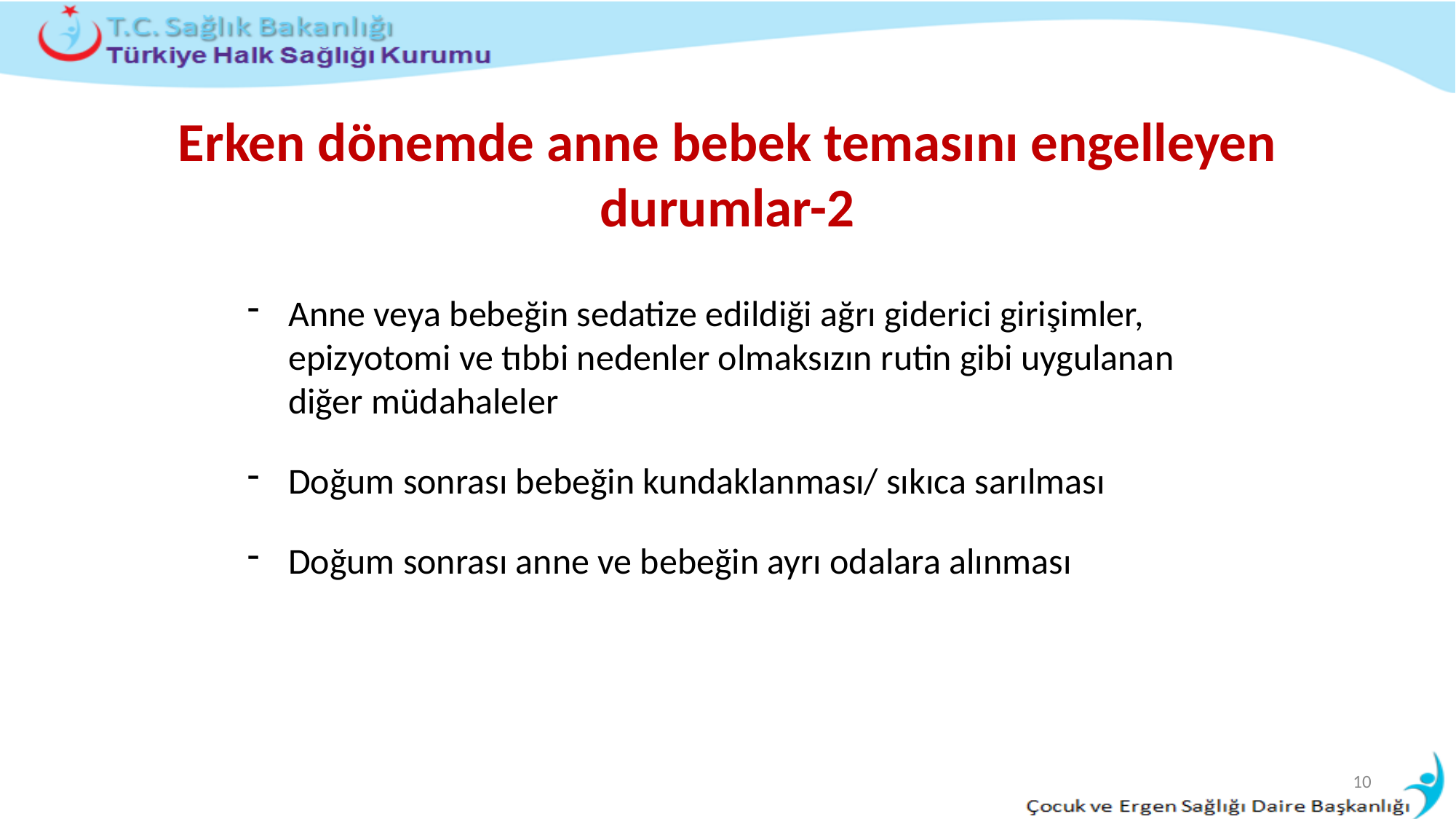

# Erken dönemde anne bebek temasını engelleyen durumlar-2
Anne veya bebeğin sedatize edildiği ağrı giderici girişimler, epizyotomi ve tıbbi nedenler olmaksızın rutin gibi uygulanan diğer müdahaleler
Doğum sonrası bebeğin kundaklanması/ sıkıca sarılması
Doğum sonrası anne ve bebeğin ayrı odalara alınması

10